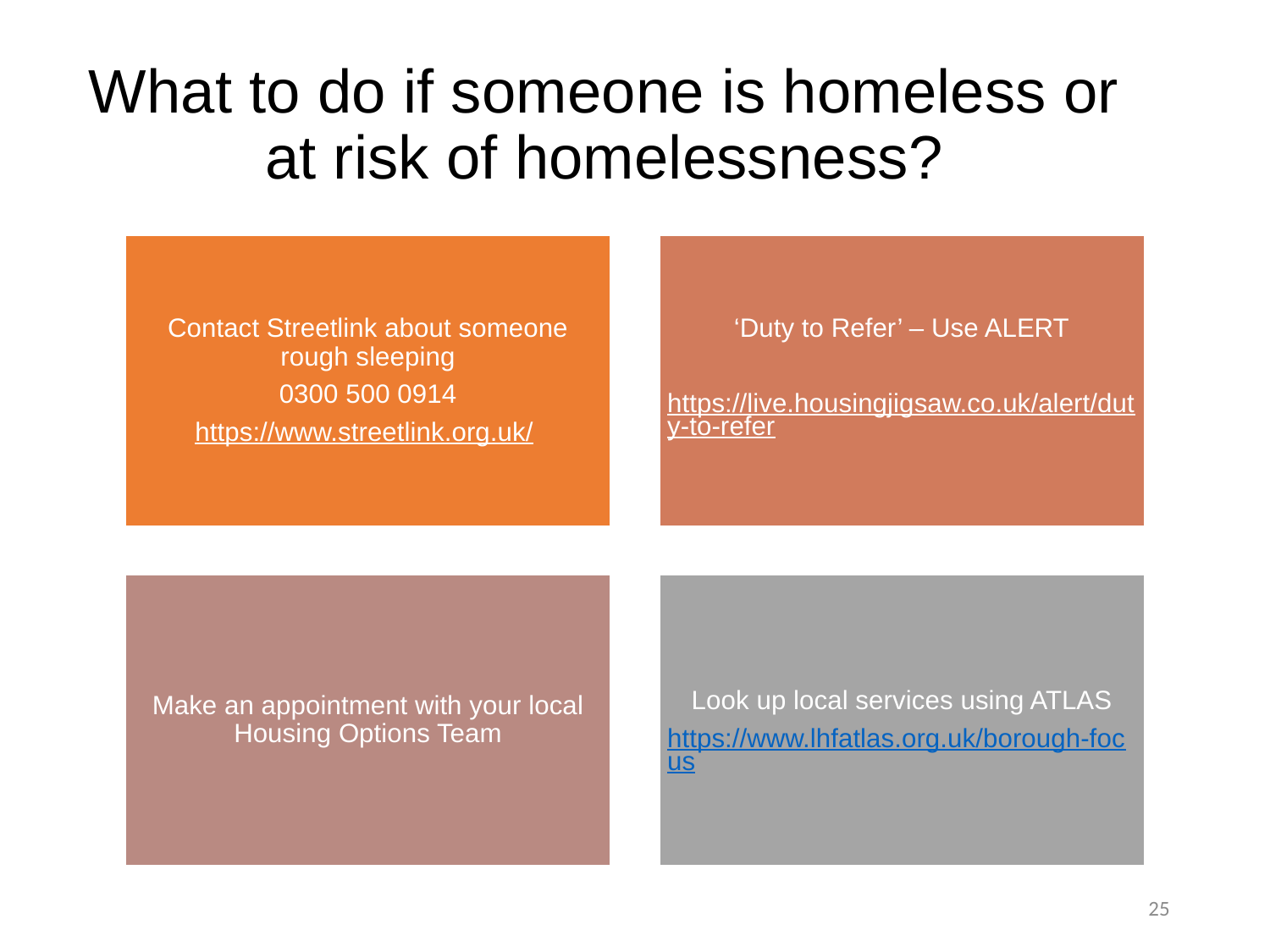

# What to do if someone is homeless or at risk of homelessness?
Contact Streetlink about someone rough sleeping
0300 500 0914
https://www.streetlink.org.uk/
‘Duty to Refer’ – Use ALERT

https://live.housingjigsaw.co.uk/alert/duty-to-refer
Make an appointment with your local Housing Options Team
Look up local services using ATLAS
https://www.lhfatlas.org.uk/borough-focus
25